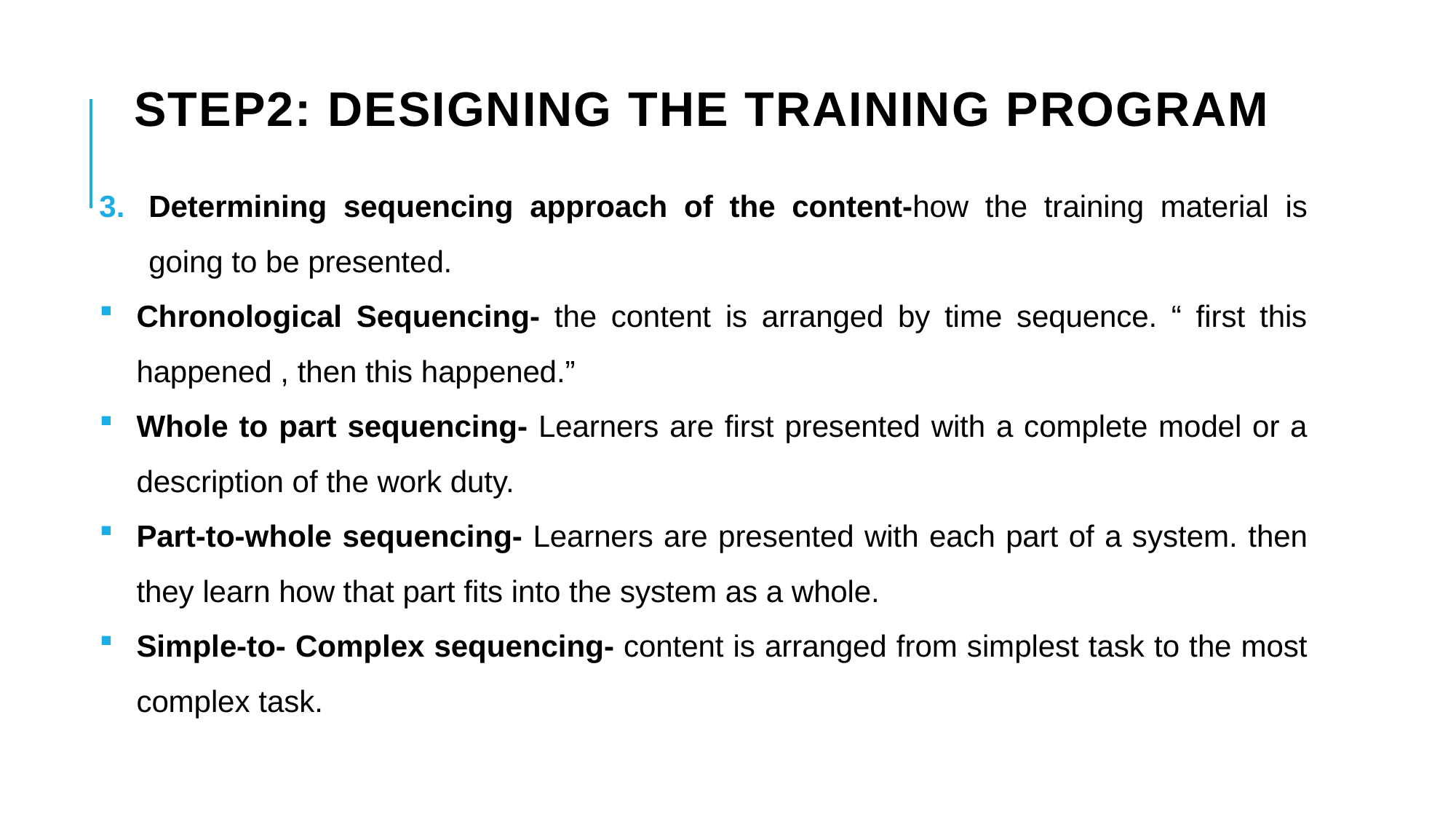

# Step2: Designing the Training Program
Determining sequencing approach of the content-how the training material is going to be presented.
Chronological Sequencing- the content is arranged by time sequence. “ first this happened , then this happened.”
Whole to part sequencing- Learners are first presented with a complete model or a description of the work duty.
Part-to-whole sequencing- Learners are presented with each part of a system. then they learn how that part fits into the system as a whole.
Simple-to- Complex sequencing- content is arranged from simplest task to the most complex task.